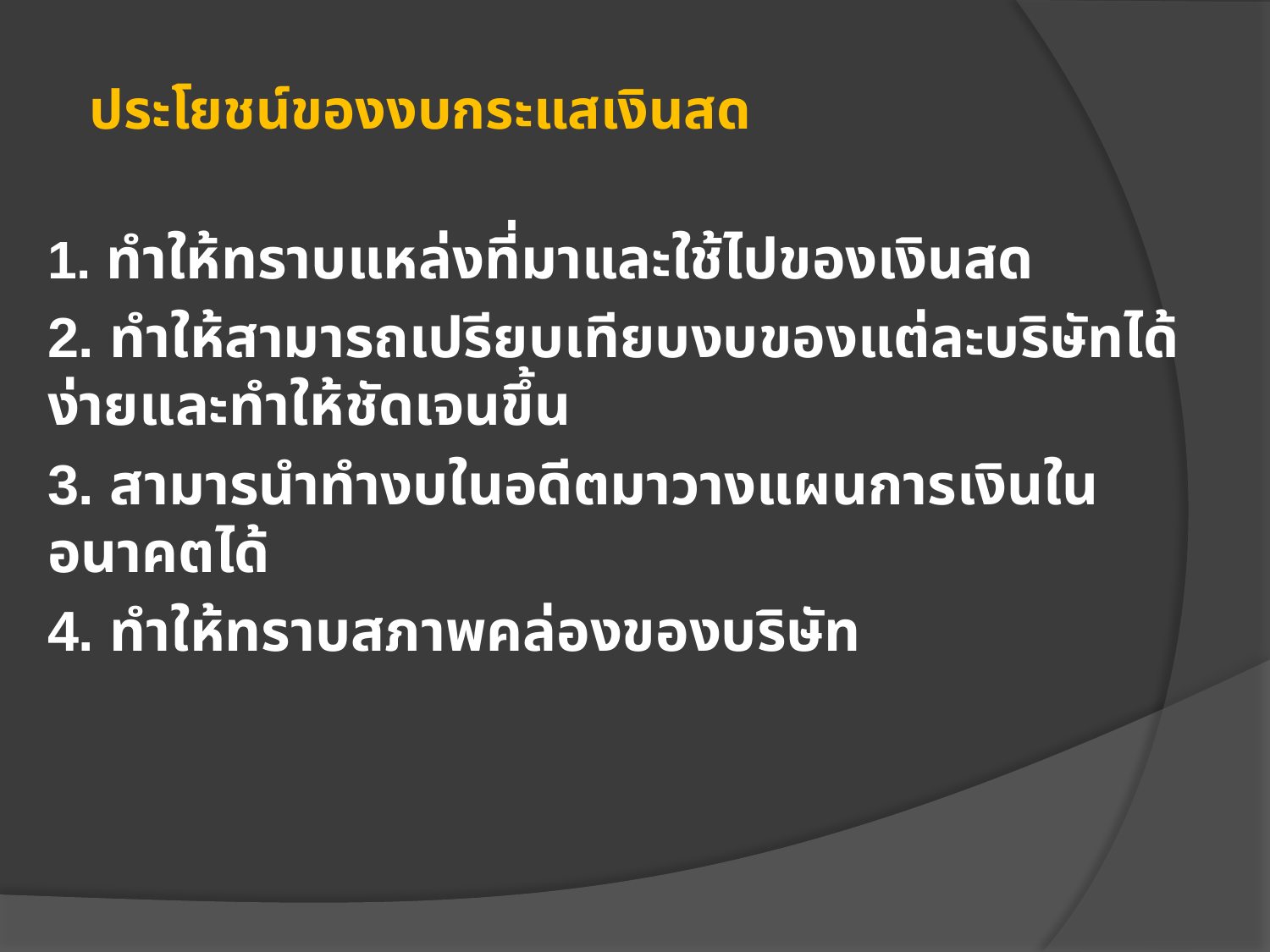

# ประโยชน์ของงบกระแสเงินสด
1. ทำให้ทราบแหล่งที่มาและใช้ไปของเงินสด
2. ทำให้สามารถเปรียบเทียบงบของแต่ละบริษัทได้ง่ายและทำให้ชัดเจนขึ้น
3. สามารนำทำงบในอดีตมาวางแผนการเงินในอนาคตได้
4. ทำให้ทราบสภาพคล่องของบริษัท